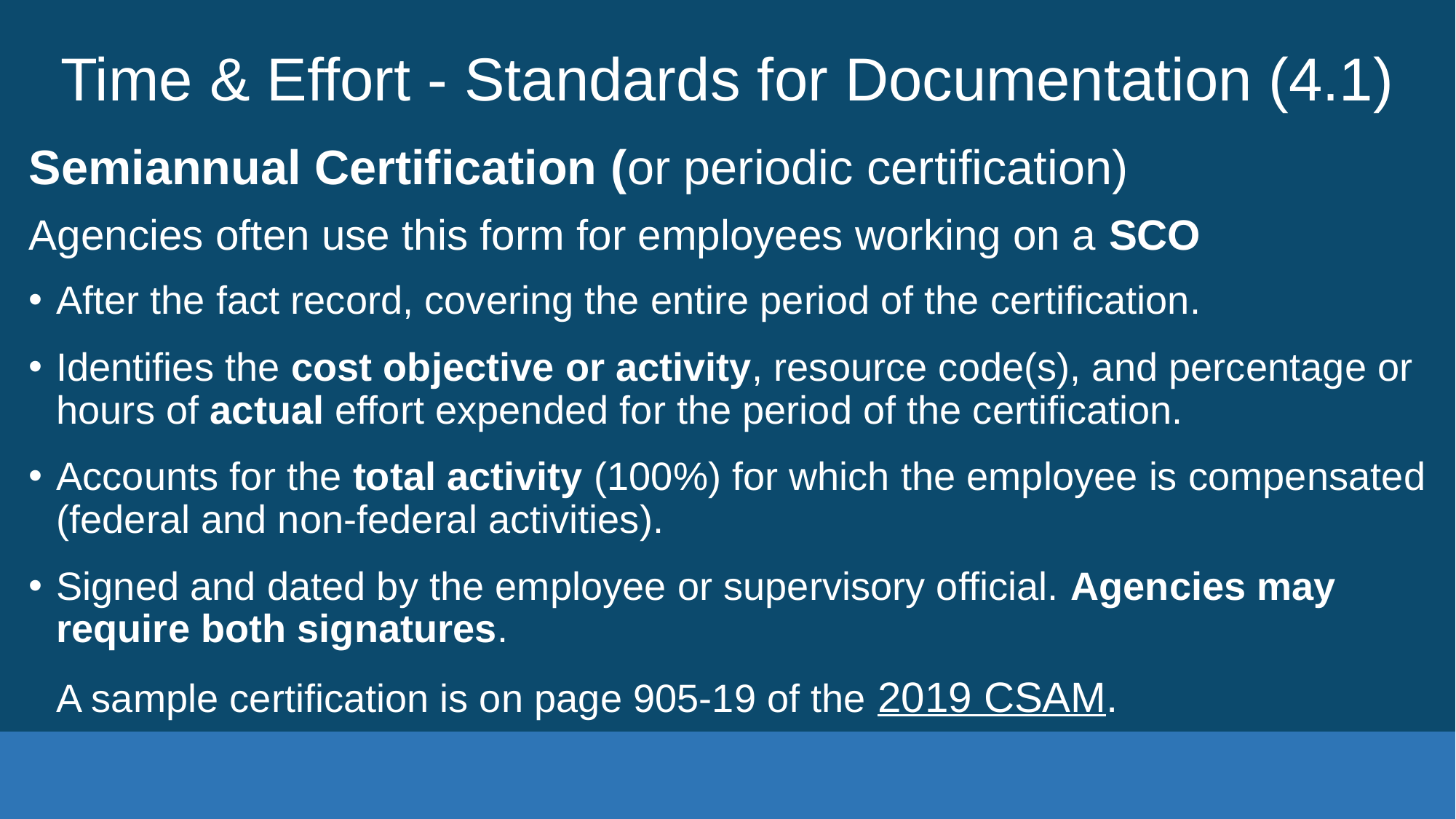

# Time & Effort - Standards for Documentation (4.1)
Semiannual Certification (or periodic certification)
Agencies often use this form for employees working on a SCO
After the fact record, covering the entire period of the certification.
Identifies the cost objective or activity, resource code(s), and percentage or hours of actual effort expended for the period of the certification.
Accounts for the total activity (100%) for which the employee is compensated (federal and non-federal activities).
Signed and dated by the employee or supervisory official. Agencies may require both signatures.
A sample certification is on page 905-19 of the 2019 CSAM.